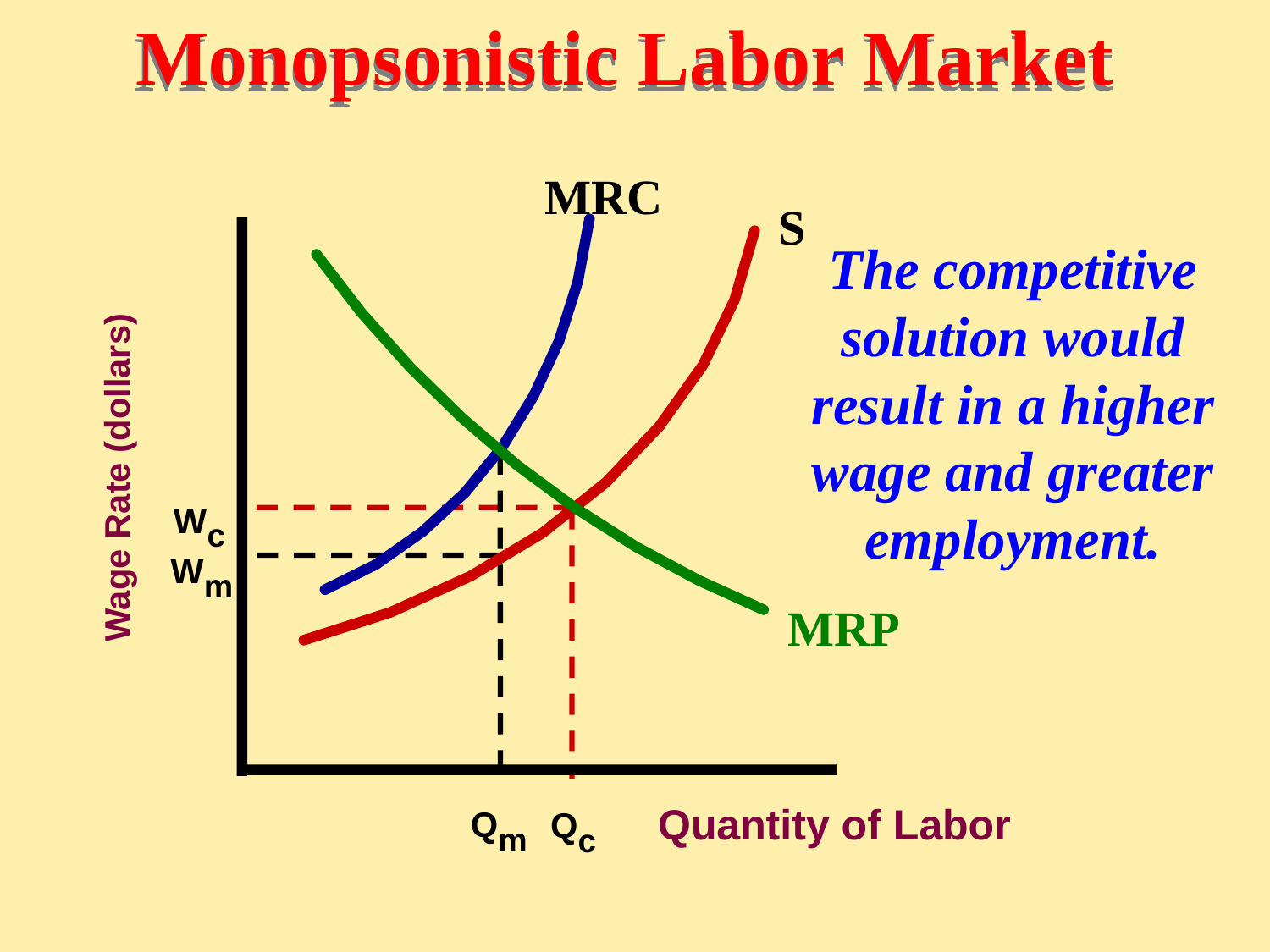

Monopsonistic Labor Market
MRC
S

The competitive
solution would
result in a higher
wage and greater
employment.

Wage Rate (dollars)

Wc

Wm

MRP
Qm
Qc
Quantity of Labor